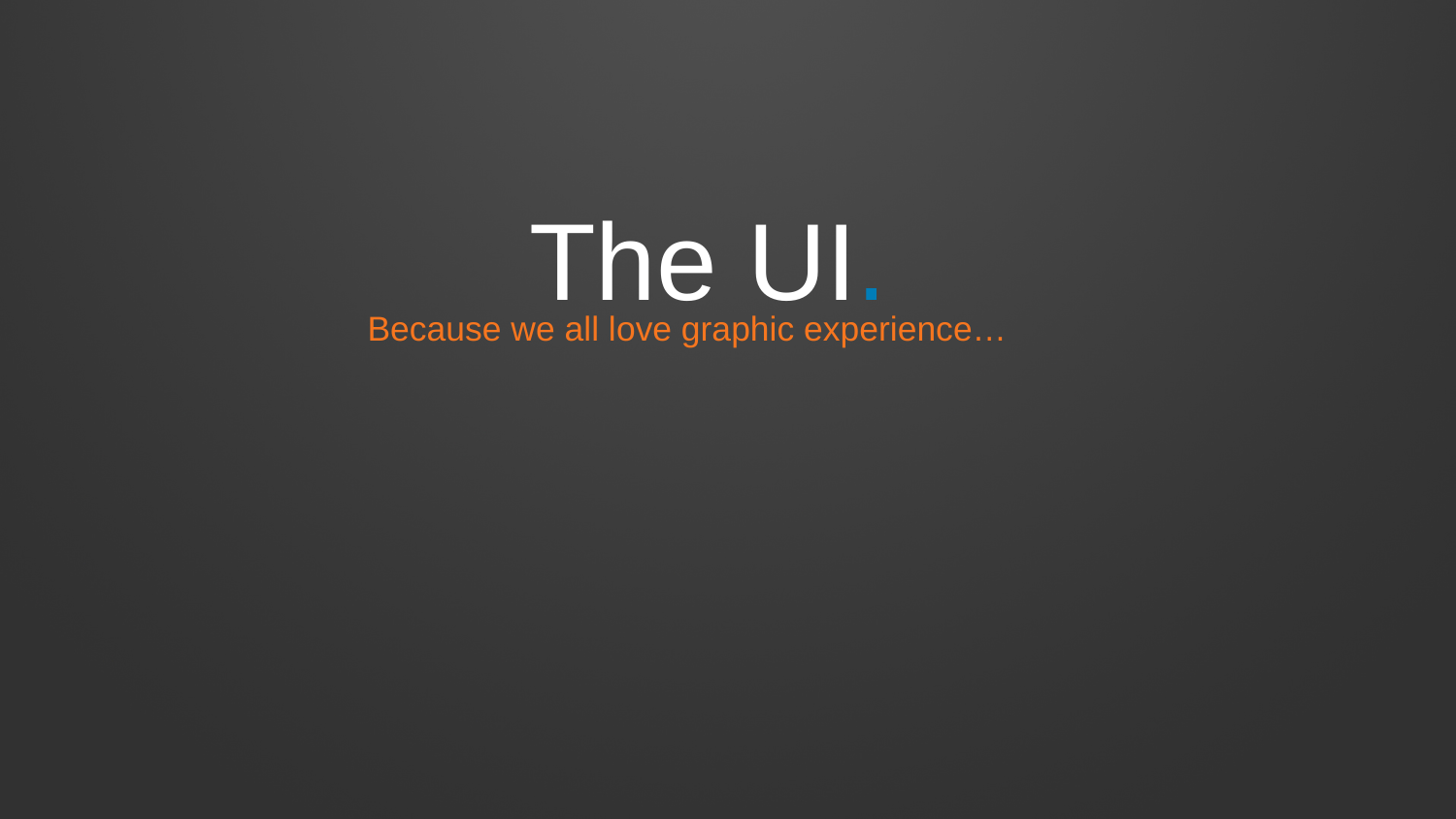

The UI.
Because we all love graphic experience…